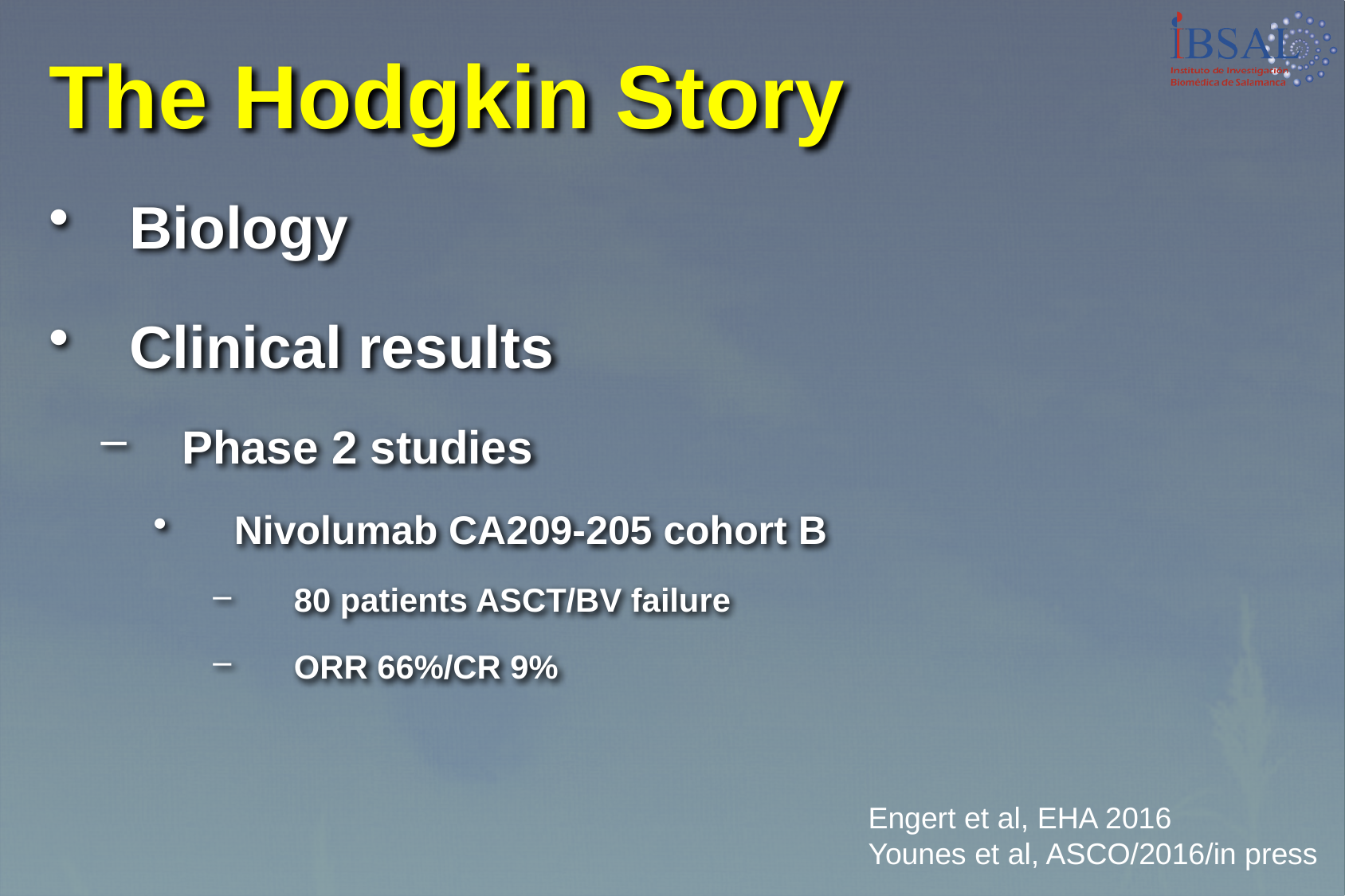

# The Hodgkin Story
Biology
Clinical results
Phase 2 studies
Nivolumab CA209-205 cohort B
80 patients ASCT/BV failure
ORR 66%/CR 9%
Engert et al, EHA 2016
Younes et al, ASCO/2016/in press